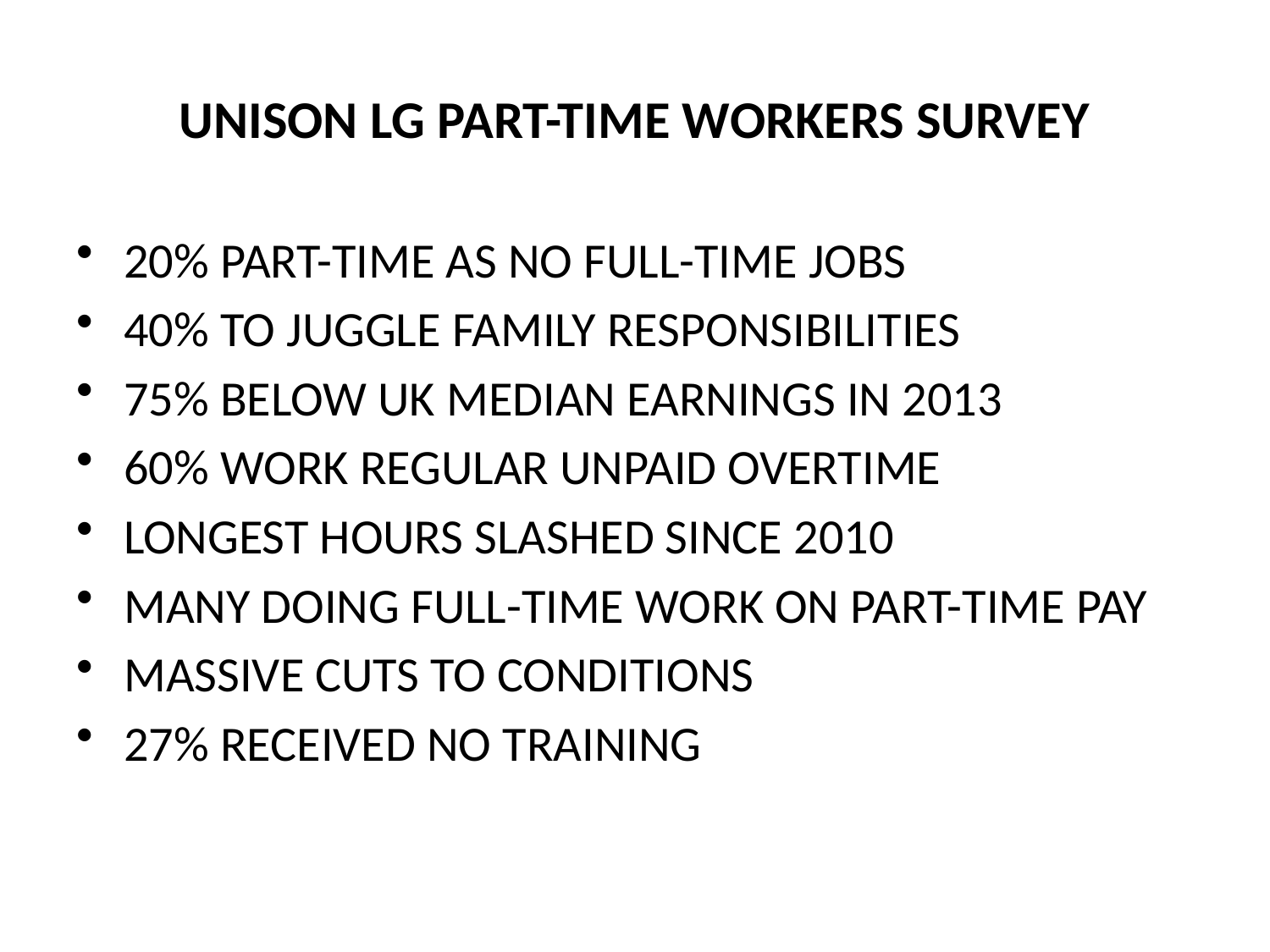

# UNISON LG PART-TIME WORKERS SURVEY
20% PART-TIME AS NO FULL-TIME JOBS
40% TO JUGGLE FAMILY RESPONSIBILITIES
75% BELOW UK MEDIAN EARNINGS IN 2013
60% WORK REGULAR UNPAID OVERTIME
LONGEST HOURS SLASHED SINCE 2010
MANY DOING FULL-TIME WORK ON PART-TIME PAY
MASSIVE CUTS TO CONDITIONS
27% RECEIVED NO TRAINING